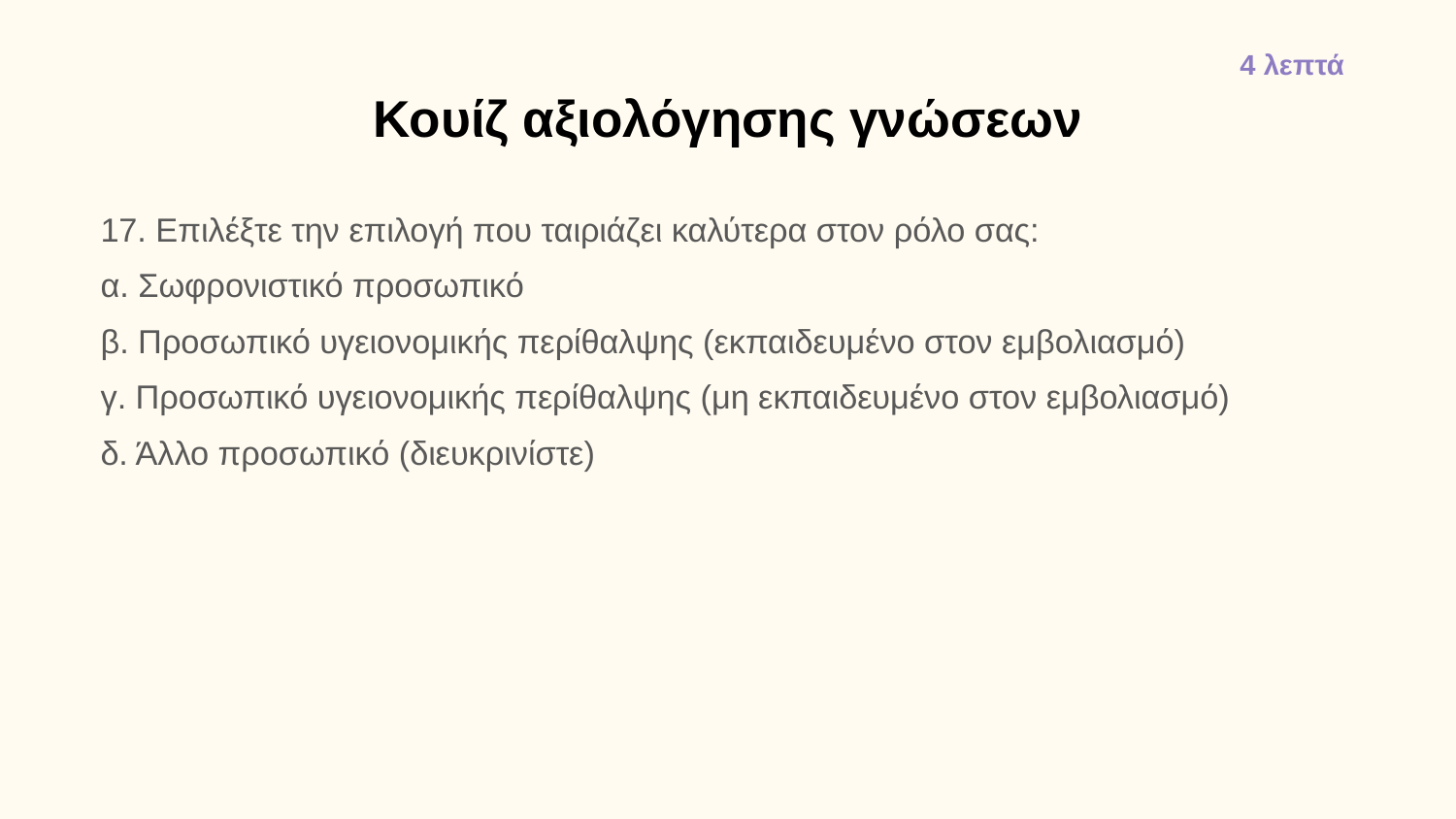

4 λεπτά
# Κουίζ αξιολόγησης γνώσεων
17. Επιλέξτε την επιλογή που ταιριάζει καλύτερα στον ρόλο σας:
α. Σωφρονιστικό προσωπικό
β. Προσωπικό υγειονομικής περίθαλψης (εκπαιδευμένο στον εμβολιασμό)
γ. Προσωπικό υγειονομικής περίθαλψης (μη εκπαιδευμένο στον εμβολιασμό)
δ. Άλλο προσωπικό (διευκρινίστε)